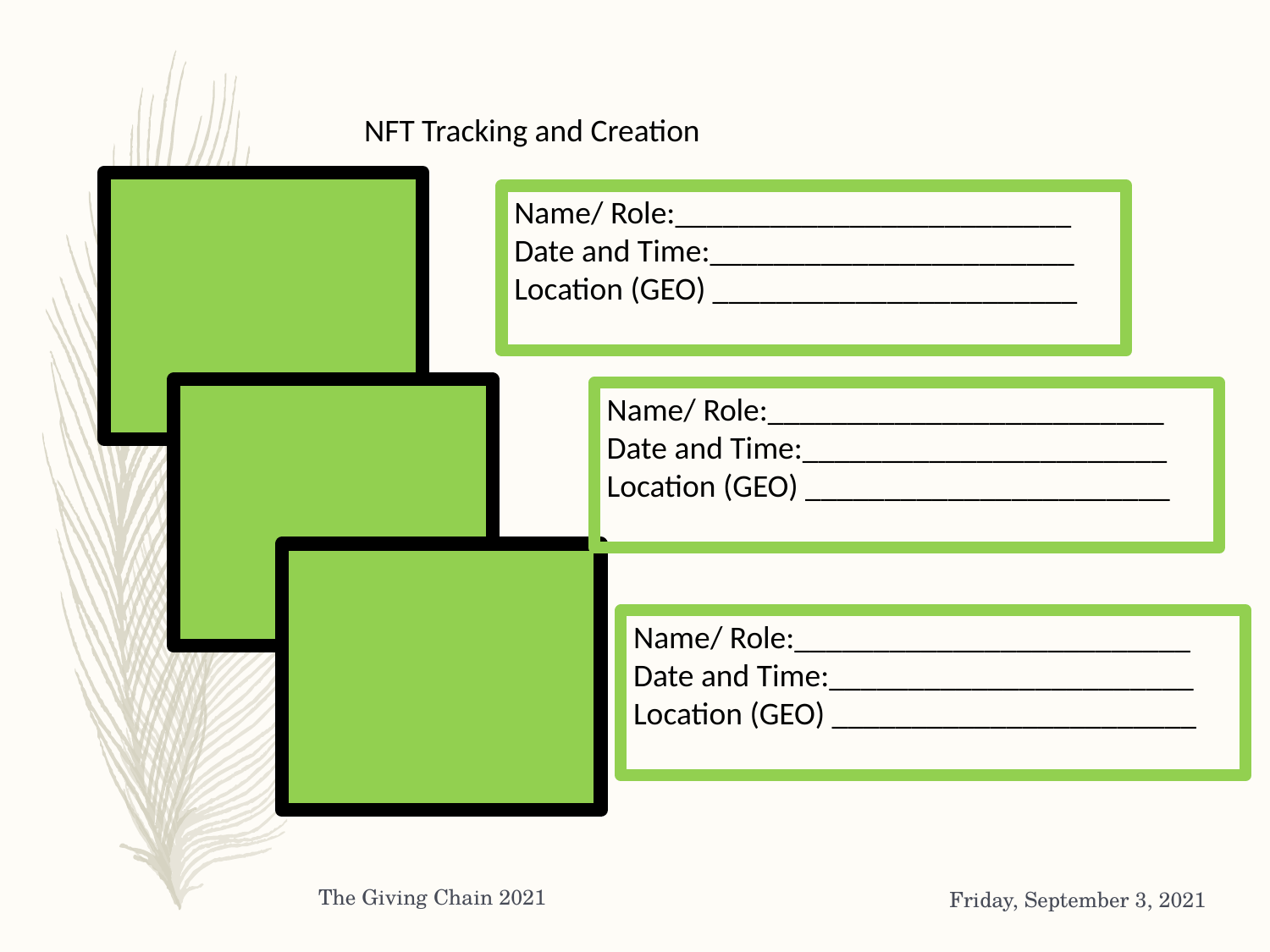

NFT Tracking and Creation

Name/ Role:_________________________
Date and Time:_______________________
Location (GEO) _______________________

Name/ Role:_________________________
Date and Time:_______________________
Location (GEO) _______________________

Name/ Role:_________________________
Date and Time:_______________________
Location (GEO) _______________________

The Giving Chain 2021
Friday, September 3, 2021